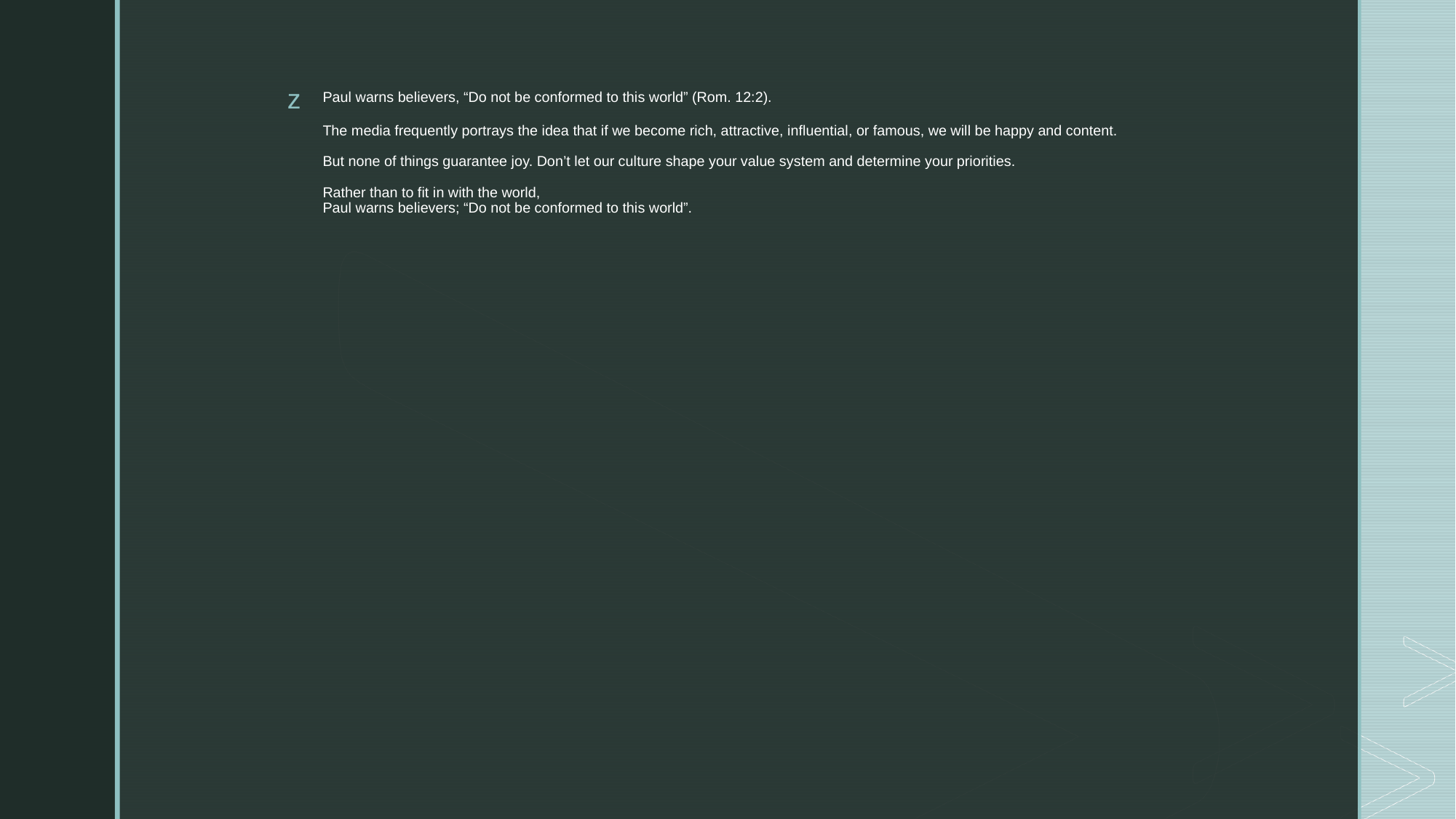

# Paul warns believers, “Do not be conformed to this world” (Rom. 12:2).
The media frequently portrays the idea that if we become rich, attractive, influential, or famous, we will be happy and content.
But none of things guarantee joy. Don’t let our culture shape your value system and determine your priorities.

Rather than to fit in with the world,
Paul warns believers; “Do not be conformed to this world”.